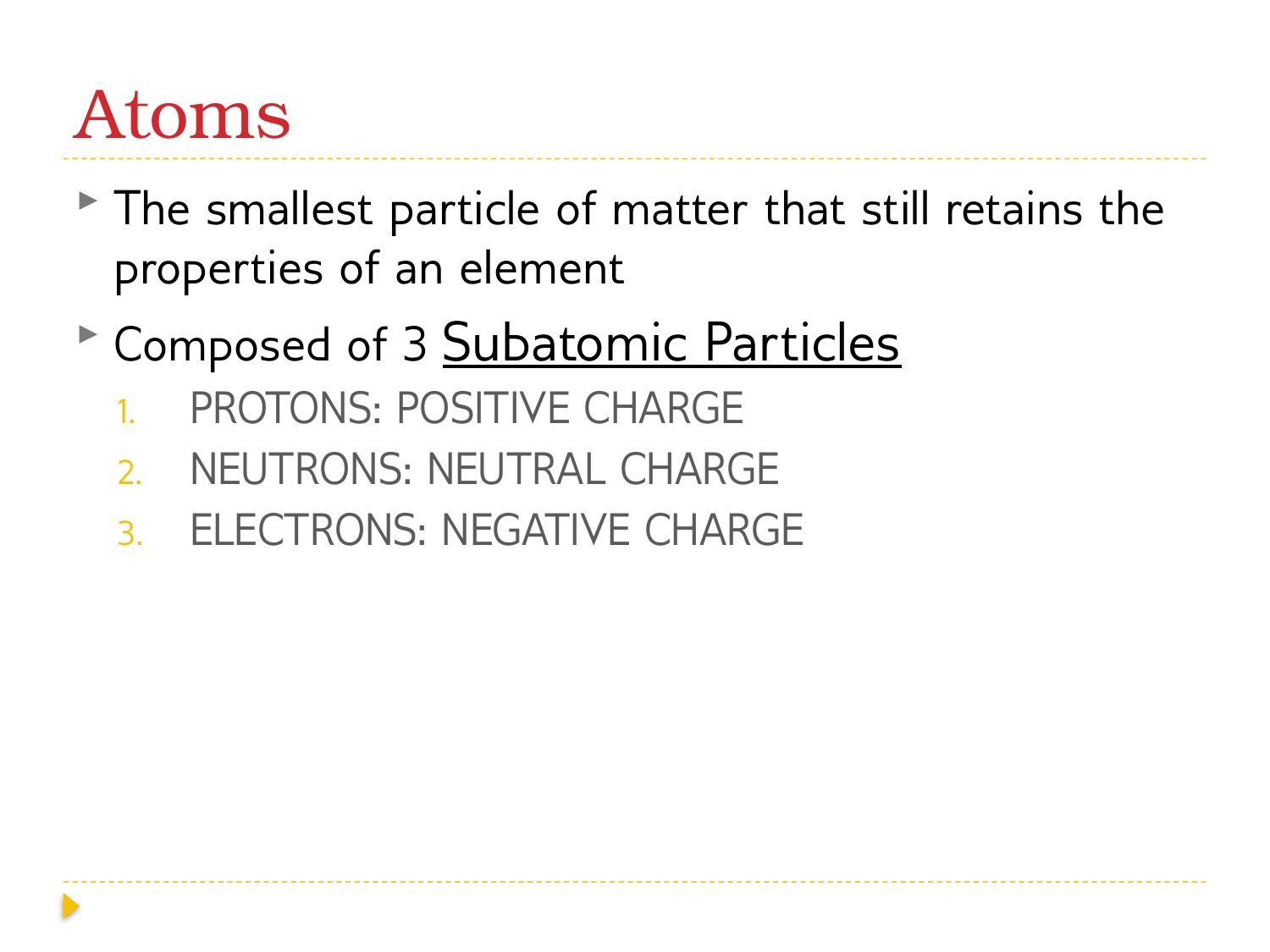

# Atoms
0
The smallest particle of matter that still retains the properties of an element
Composed of 3 Subatomic Particles
Protons: positive charge
Neutrons: Neutral Charge
Electrons: Negative Charge